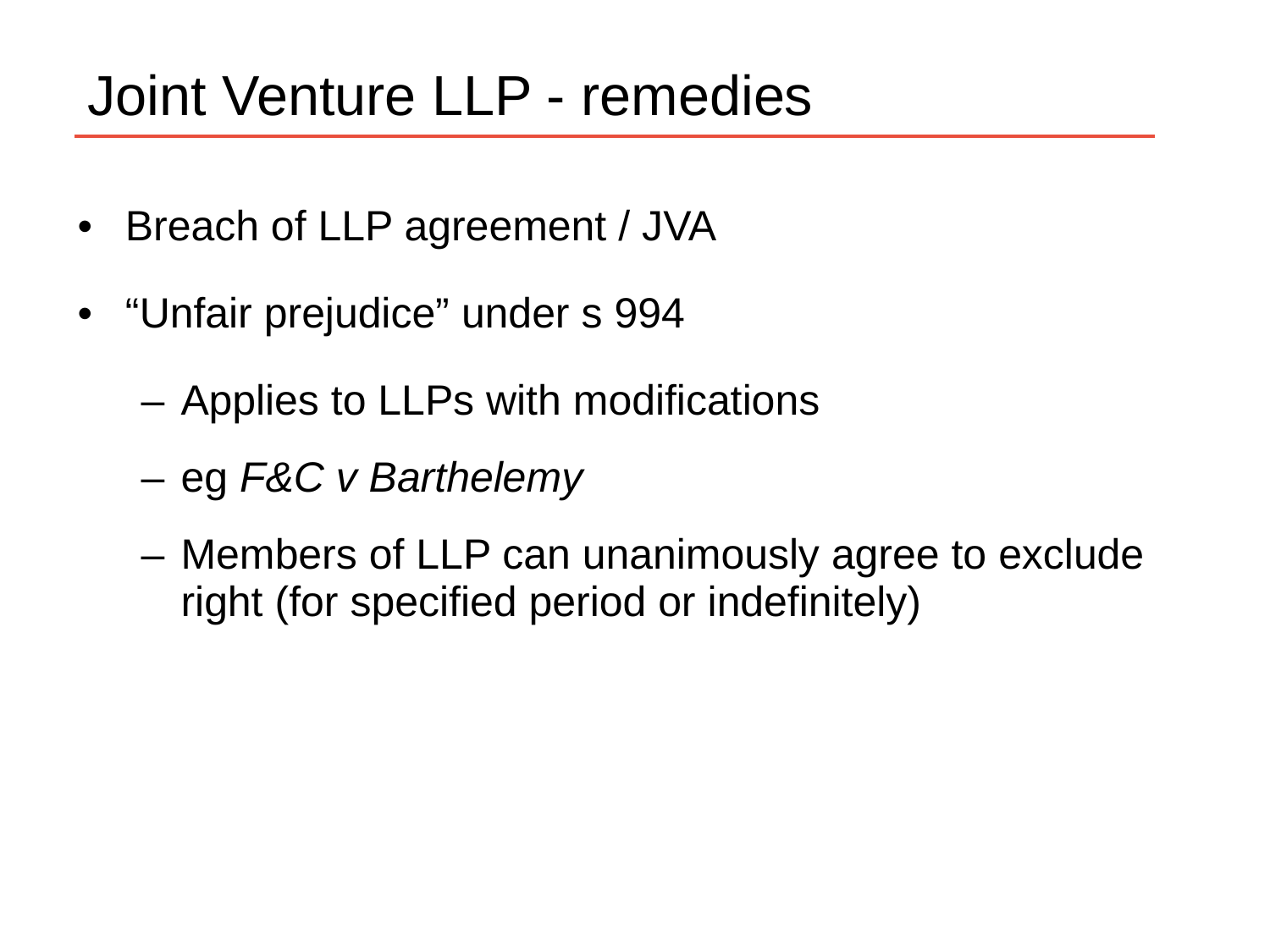

# Joint Venture LLP - remedies
Breach of LLP agreement / JVA
“Unfair prejudice” under s 994
Applies to LLPs with modifications
eg F&C v Barthelemy
Members of LLP can unanimously agree to exclude right (for specified period or indefinitely)